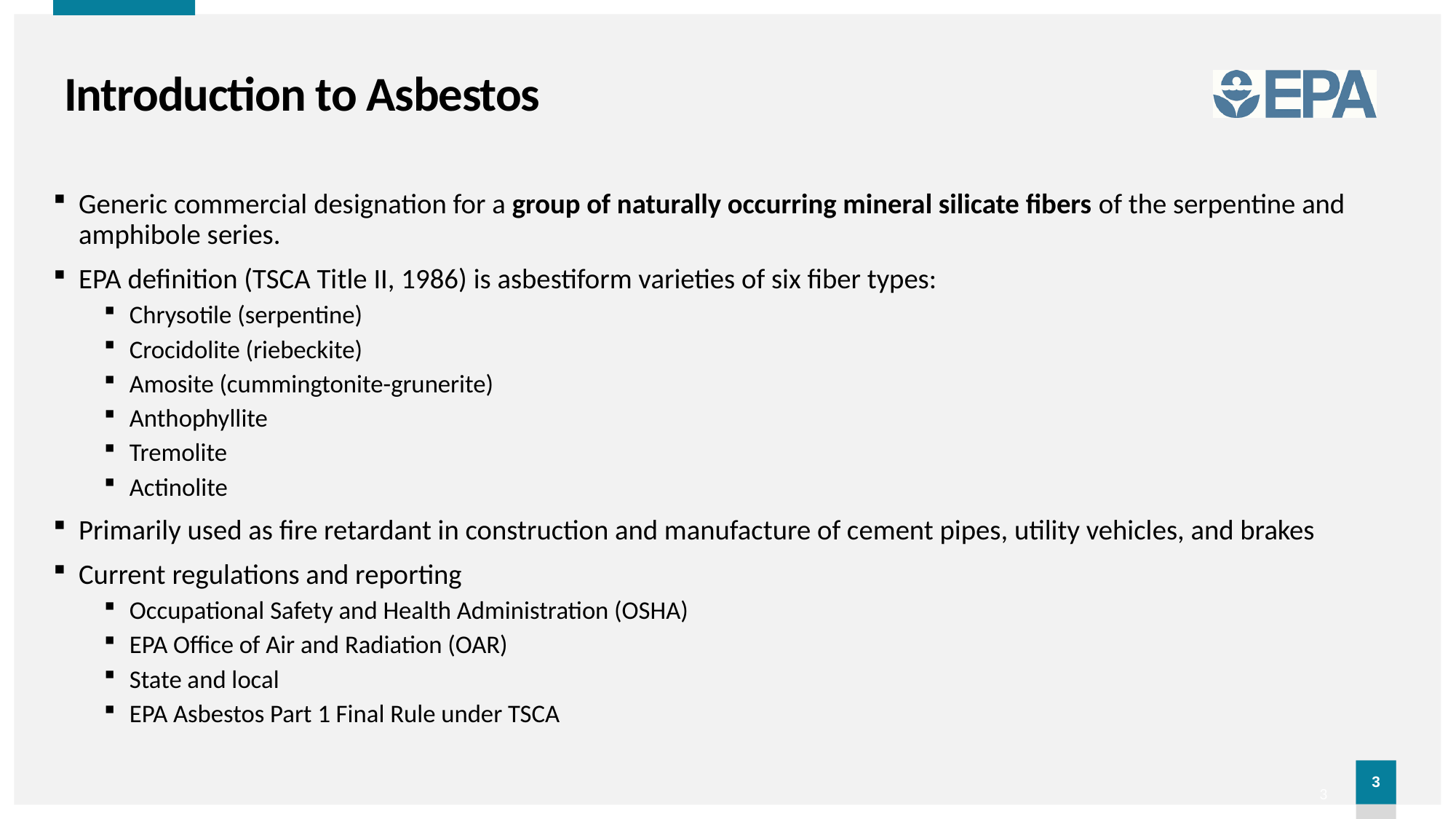

# Introduction to Asbestos
Generic commercial designation for a group of naturally occurring mineral silicate fibers of the serpentine and amphibole series.
EPA definition (TSCA Title II, 1986) is asbestiform varieties of six fiber types:
Chrysotile (serpentine)
Crocidolite (riebeckite)
Amosite (cummingtonite-grunerite)
Anthophyllite
Tremolite
Actinolite
Primarily used as fire retardant in construction and manufacture of cement pipes, utility vehicles, and brakes
Current regulations and reporting
Occupational Safety and Health Administration (OSHA)
EPA Office of Air and Radiation (OAR)
State and local
EPA Asbestos Part 1 Final Rule under TSCA
3